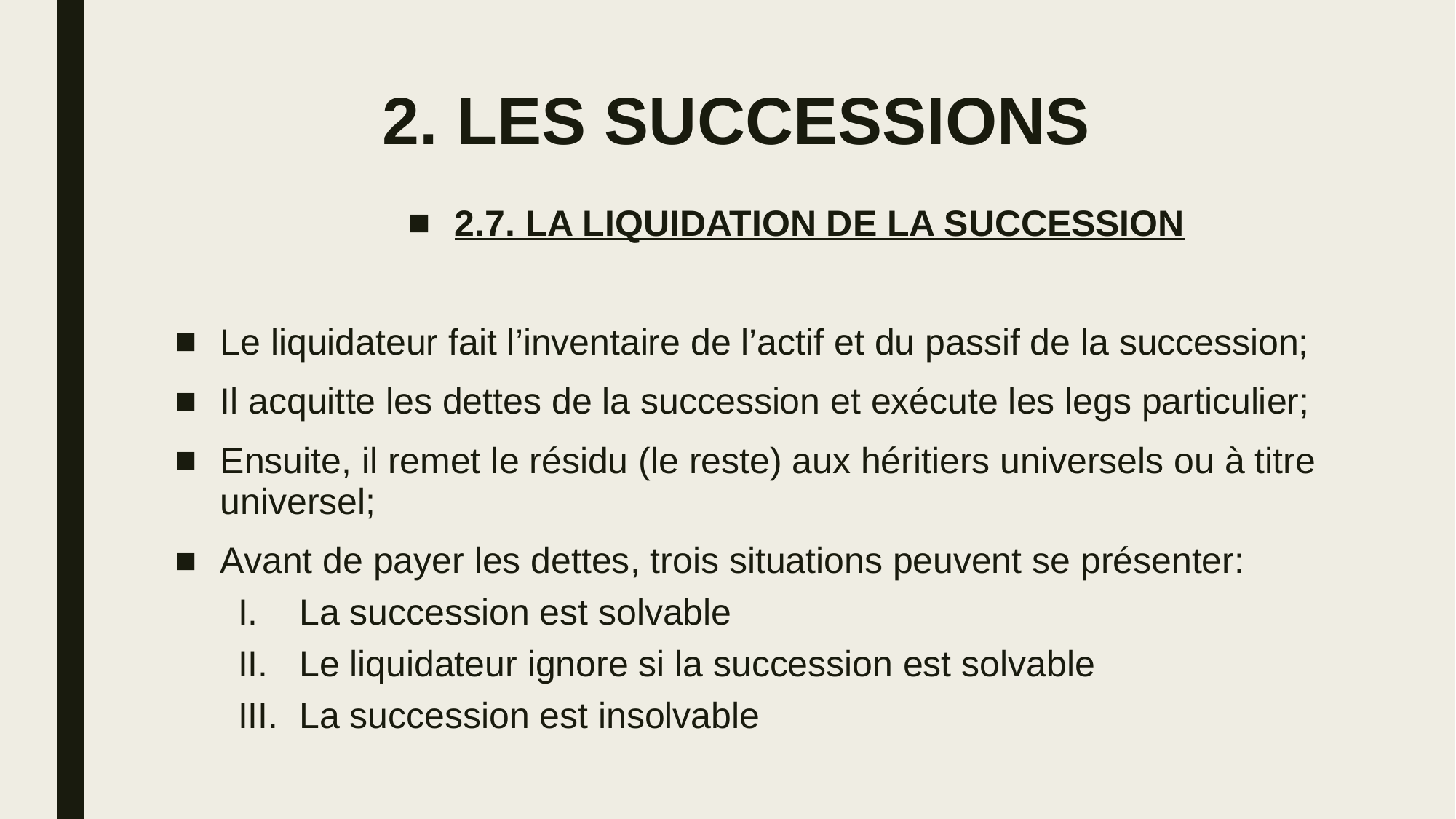

# 2. LES SUCCESSIONS
2.7. LA LIQUIDATION DE LA SUCCESSION

Le liquidateur fait l’inventaire de l’actif et du passif de la succession;
Il acquitte les dettes de la succession et exécute les legs particulier;
Ensuite, il remet le résidu (le reste) aux héritiers universels ou à titre universel;
Avant de payer les dettes, trois situations peuvent se présenter:
La succession est solvable
Le liquidateur ignore si la succession est solvable
La succession est insolvable